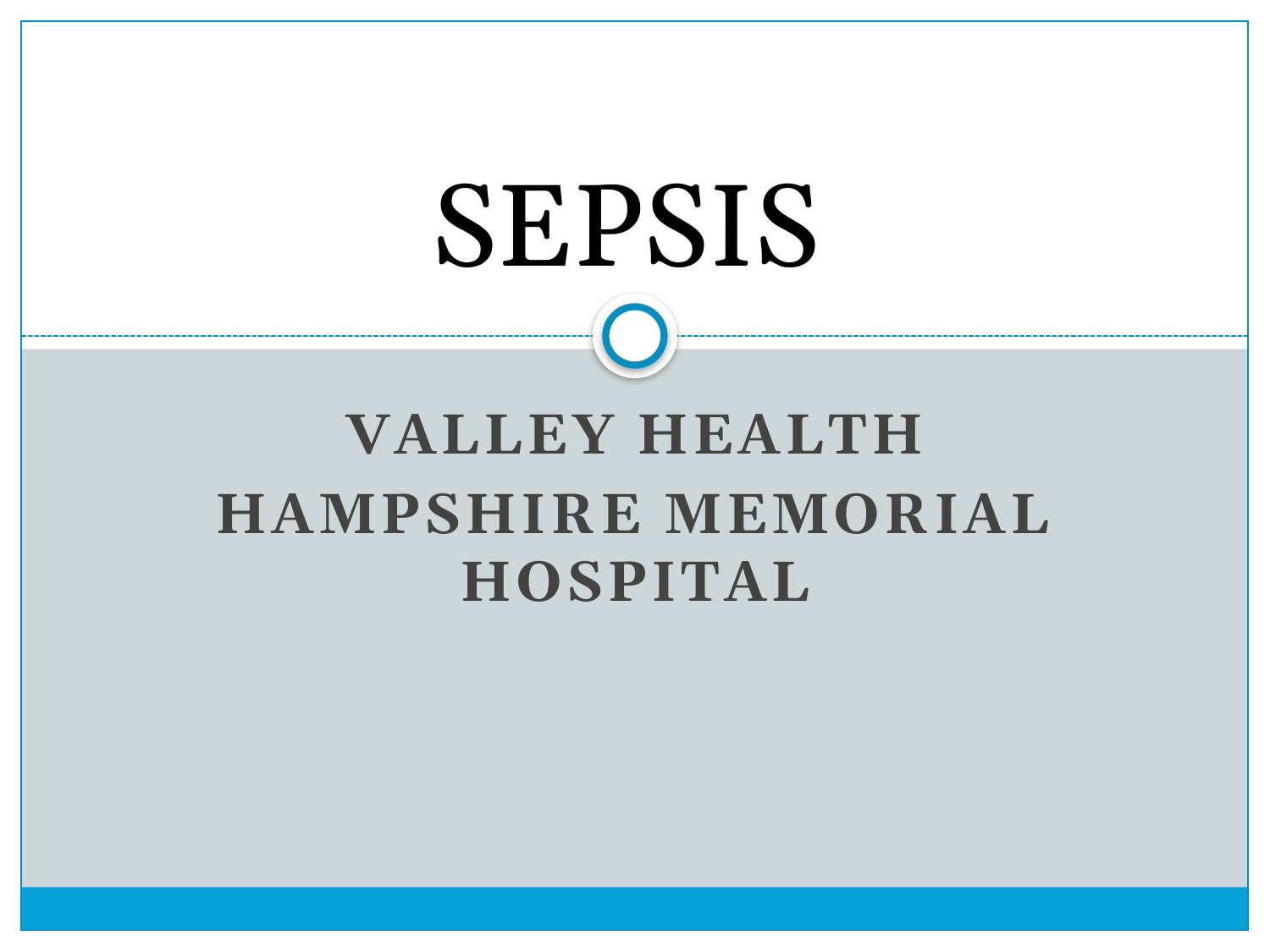

# SEPSIS
Valley Health
Hampshire Memorial Hospital